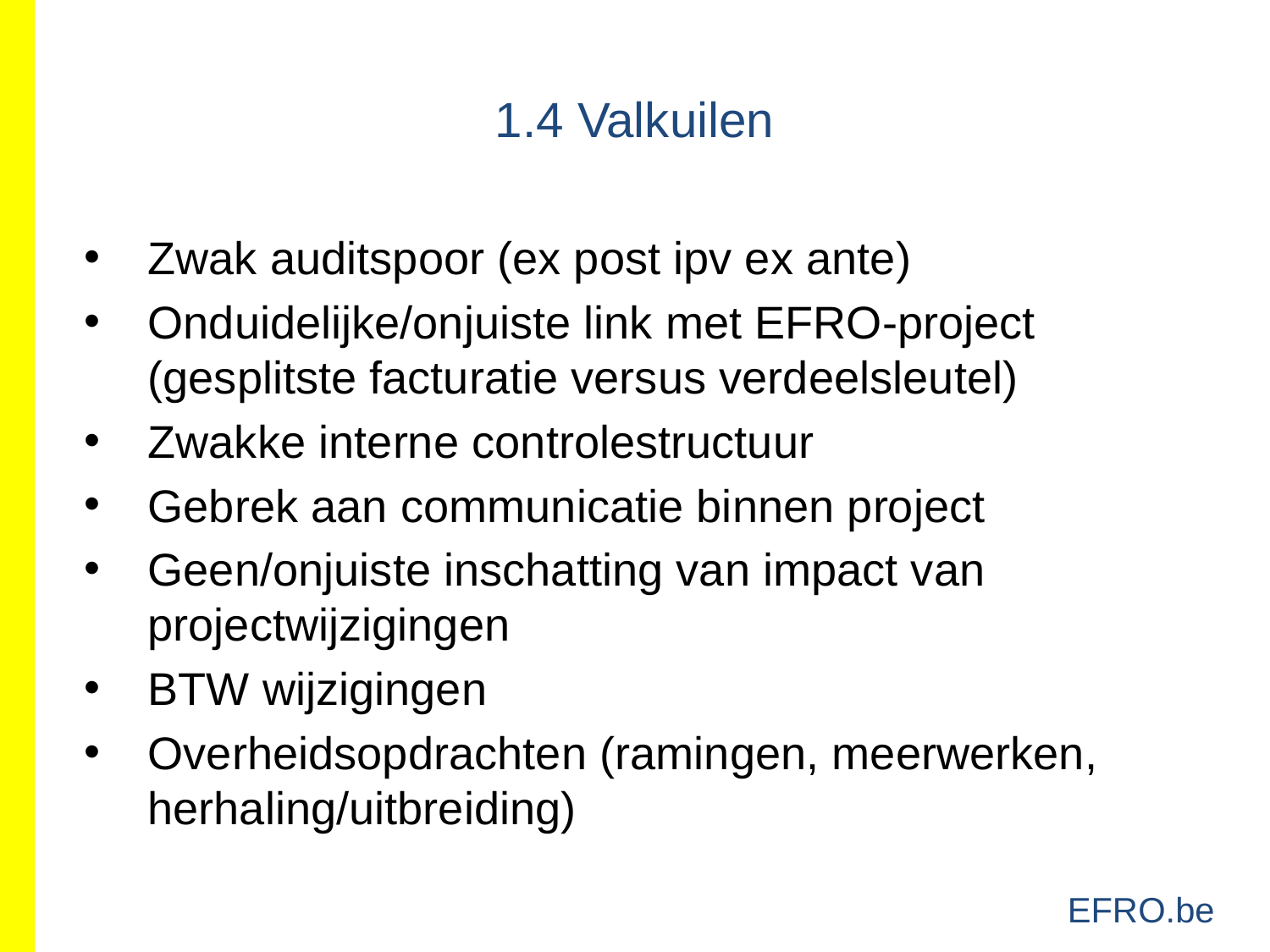

# 1.4 Valkuilen
Zwak auditspoor (ex post ipv ex ante)
Onduidelijke/onjuiste link met EFRO-project (gesplitste facturatie versus verdeelsleutel)
Zwakke interne controlestructuur
Gebrek aan communicatie binnen project
Geen/onjuiste inschatting van impact van projectwijzigingen
BTW wijzigingen
Overheidsopdrachten (ramingen, meerwerken, herhaling/uitbreiding)